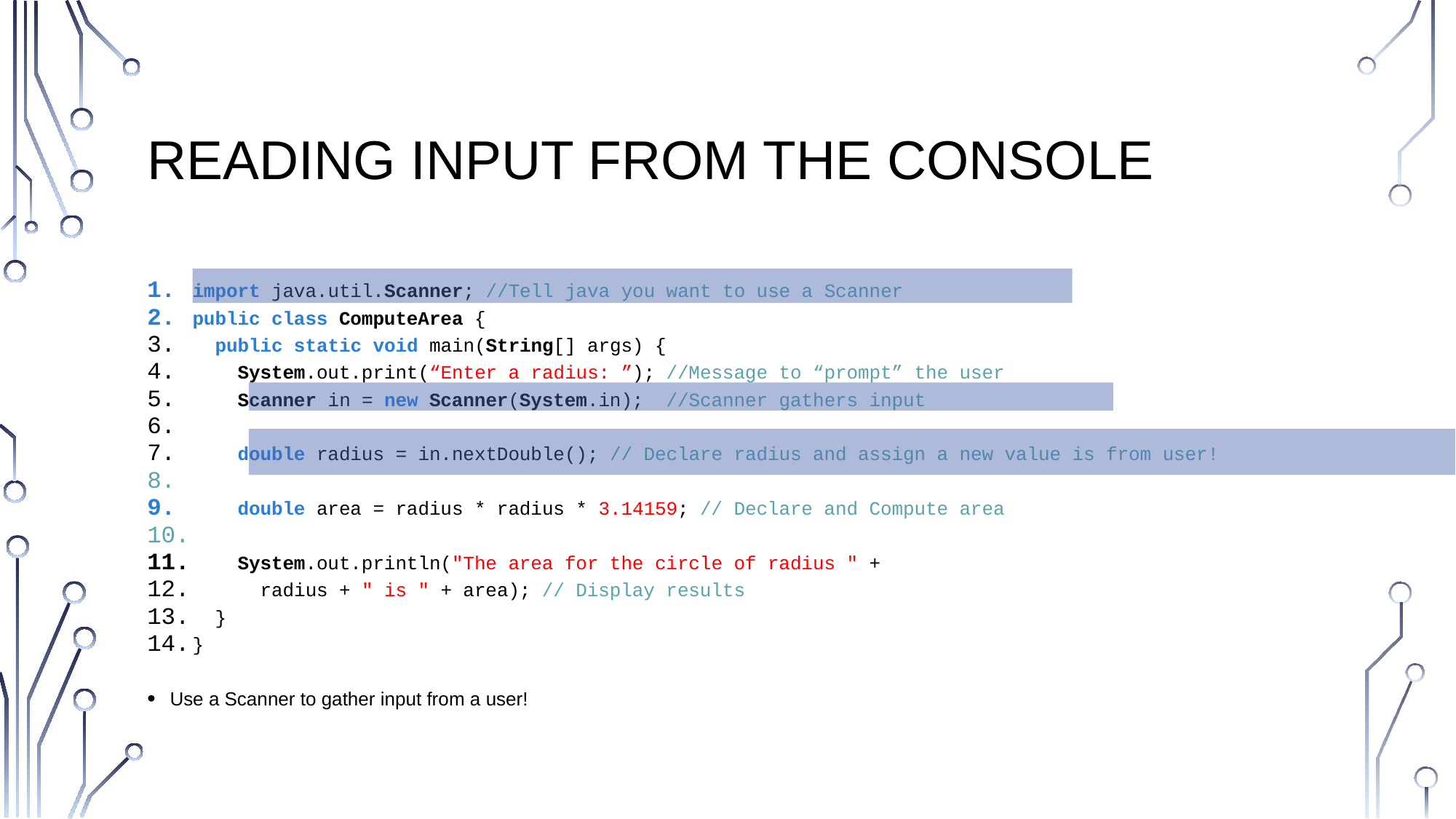

# Reading Input from the Console
import java.util.Scanner; //Tell java you want to use a Scanner
public class ComputeArea {
  public static void main(String[] args) {
    System.out.print(“Enter a radius: ”); //Message to “prompt” the user
    Scanner in = new Scanner(System.in);  //Scanner gathers input

    double radius = in.nextDouble(); // Declare radius and assign a new value is from user!

    double area = radius * radius * 3.14159; // Declare and Compute area

    System.out.println("The area for the circle of radius " +
      radius + " is " + area); // Display results
  }
}

Use a Scanner to gather input from a user!